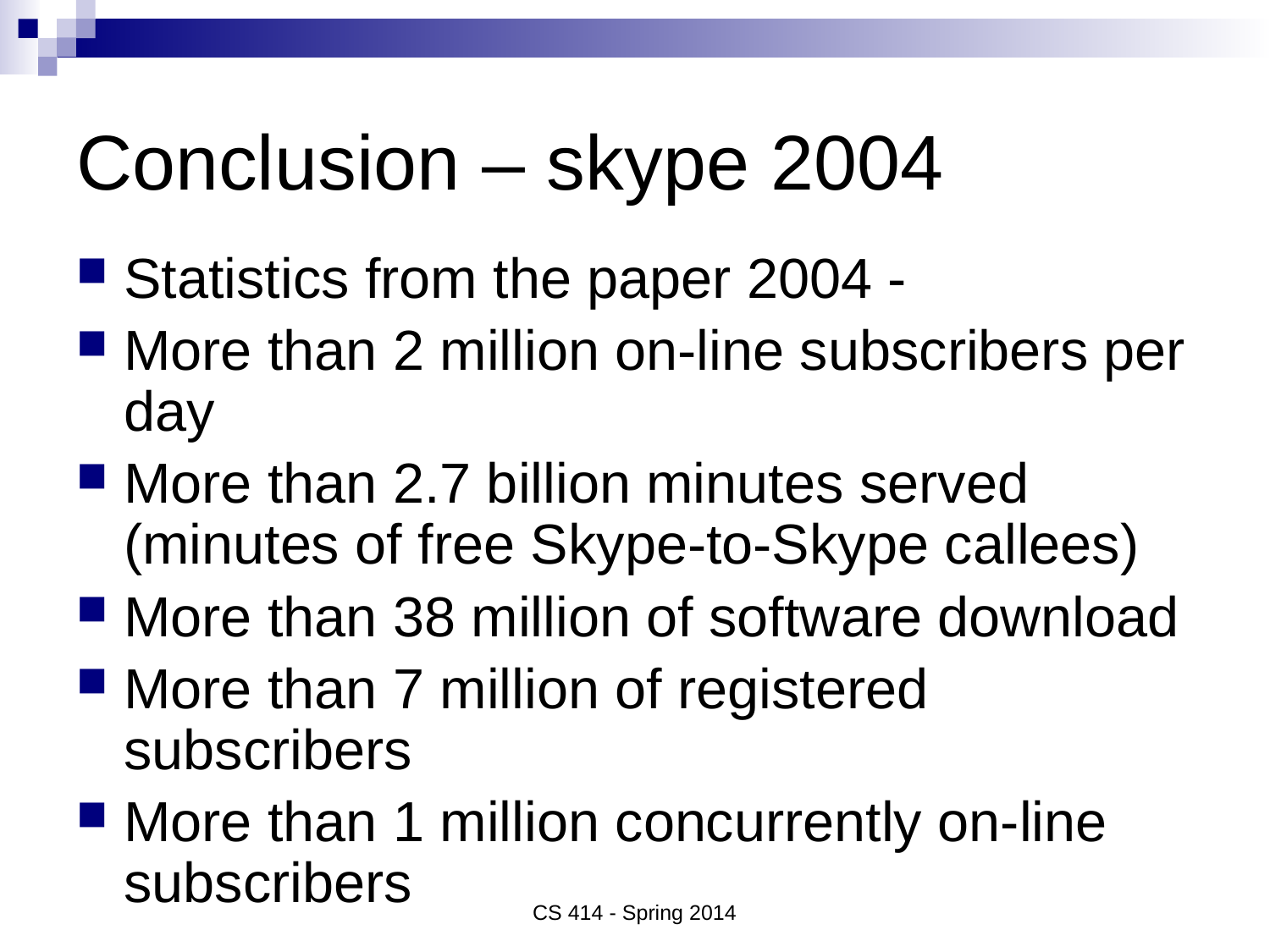

# Conclusion – skype 2004
Statistics from the paper 2004 -
More than 2 million on-line subscribers per day
More than 2.7 billion minutes served (minutes of free Skype-to-Skype callees)
More than 38 million of software download
More than 7 million of registered subscribers
More than 1 million concurrently on-line subscribers
CS 414 - Spring 2014